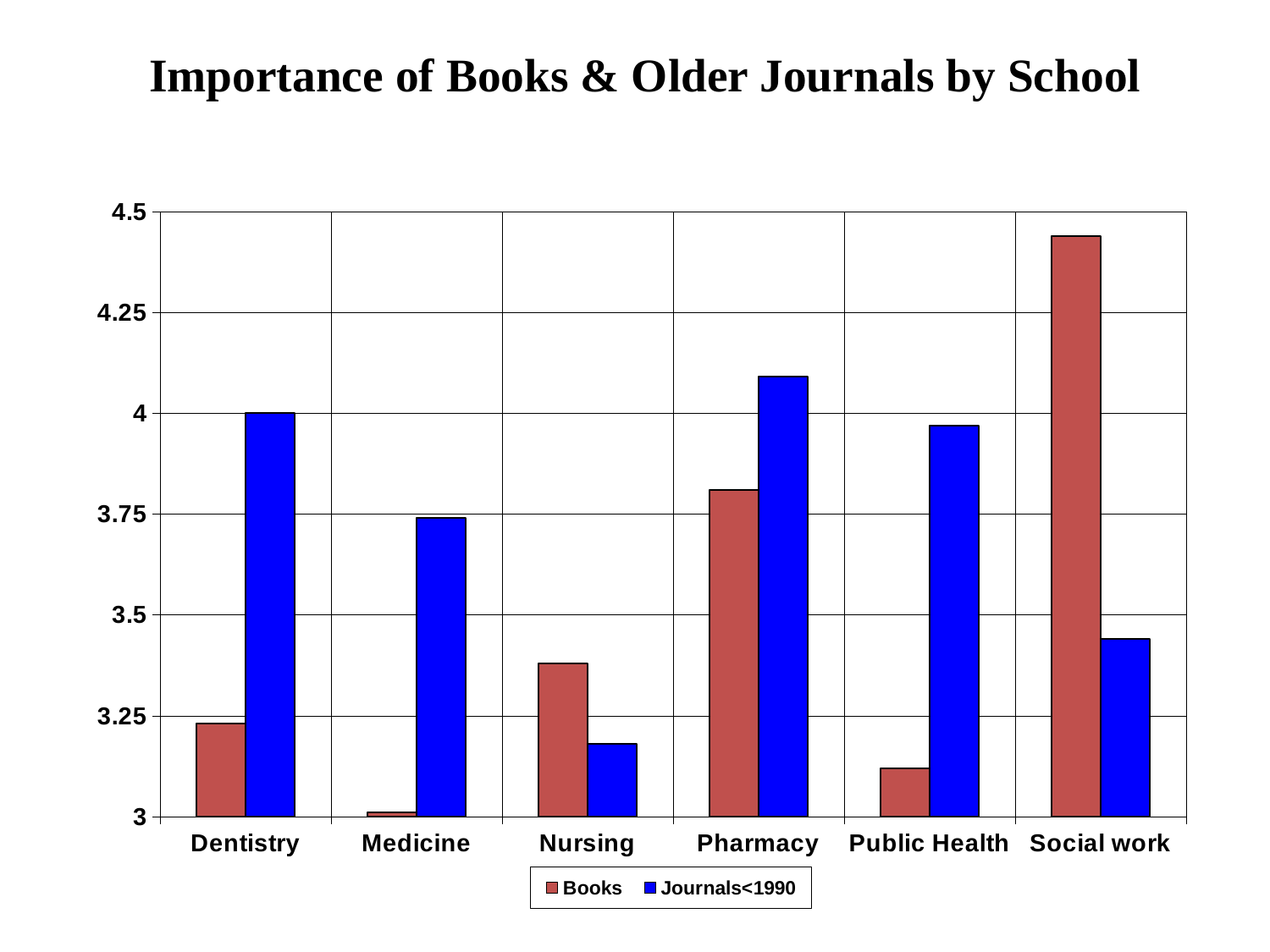

# Importance of Books & Older Journals by School

### Chart

| Category | Books | Journals<1990 |
|---|---|---|
| Dentistry | 3.23 | 4.0 |
| Medicine | 3.01 | 3.74 |
| Nursing | 3.38 | 3.18 |
| Pharmacy | 3.8099999999999987 | 4.09 |
| Public Health | 3.12 | 3.9699999999999998 |
| Social work | 4.44 | 3.44 |